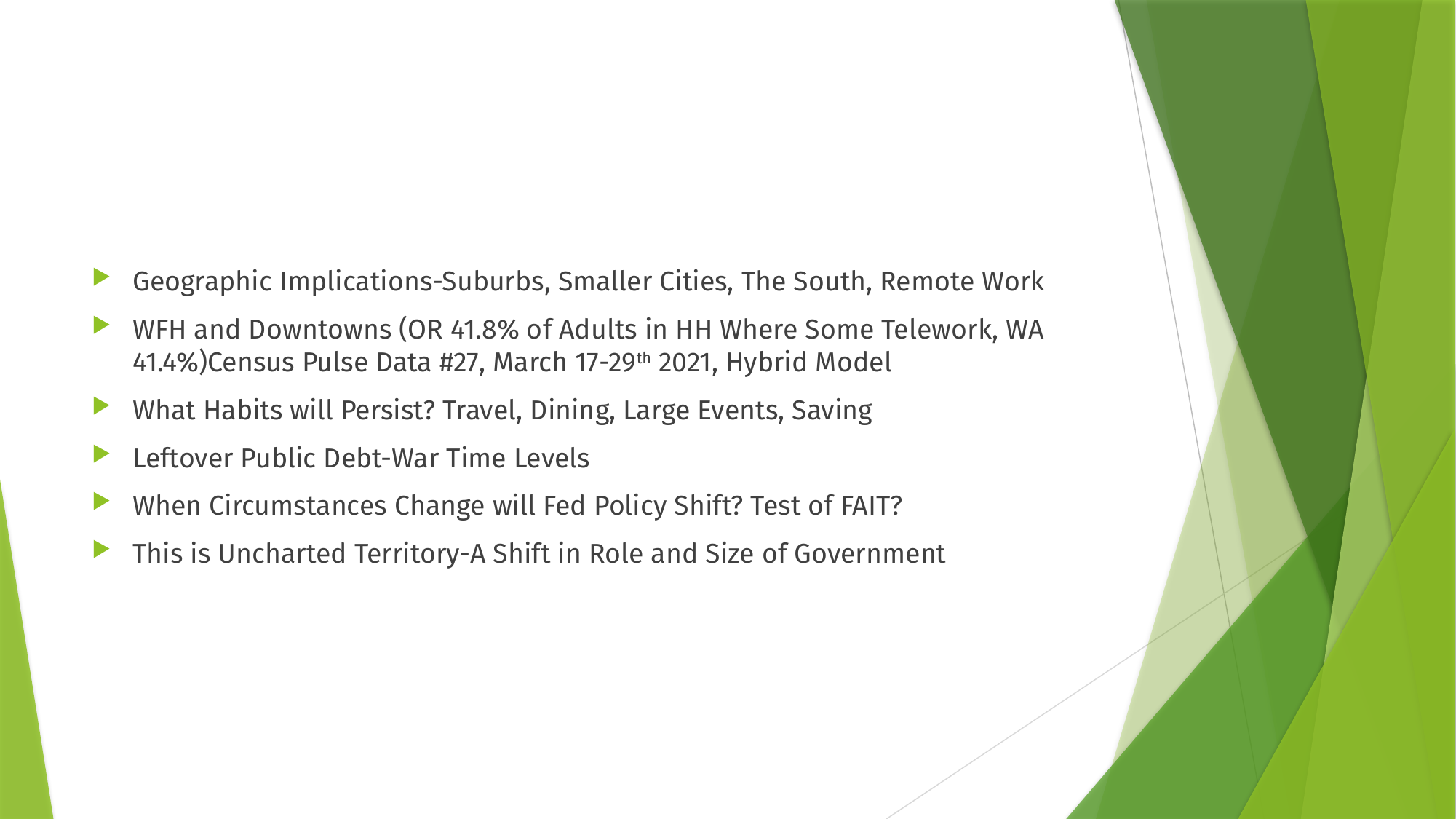

#
Geographic Implications-Suburbs, Smaller Cities, The South, Remote Work
WFH and Downtowns (OR 41.8% of Adults in HH Where Some Telework, WA 41.4%)Census Pulse Data #27, March 17-29th 2021, Hybrid Model
What Habits will Persist? Travel, Dining, Large Events, Saving
Leftover Public Debt-War Time Levels
When Circumstances Change will Fed Policy Shift? Test of FAIT?
This is Uncharted Territory-A Shift in Role and Size of Government